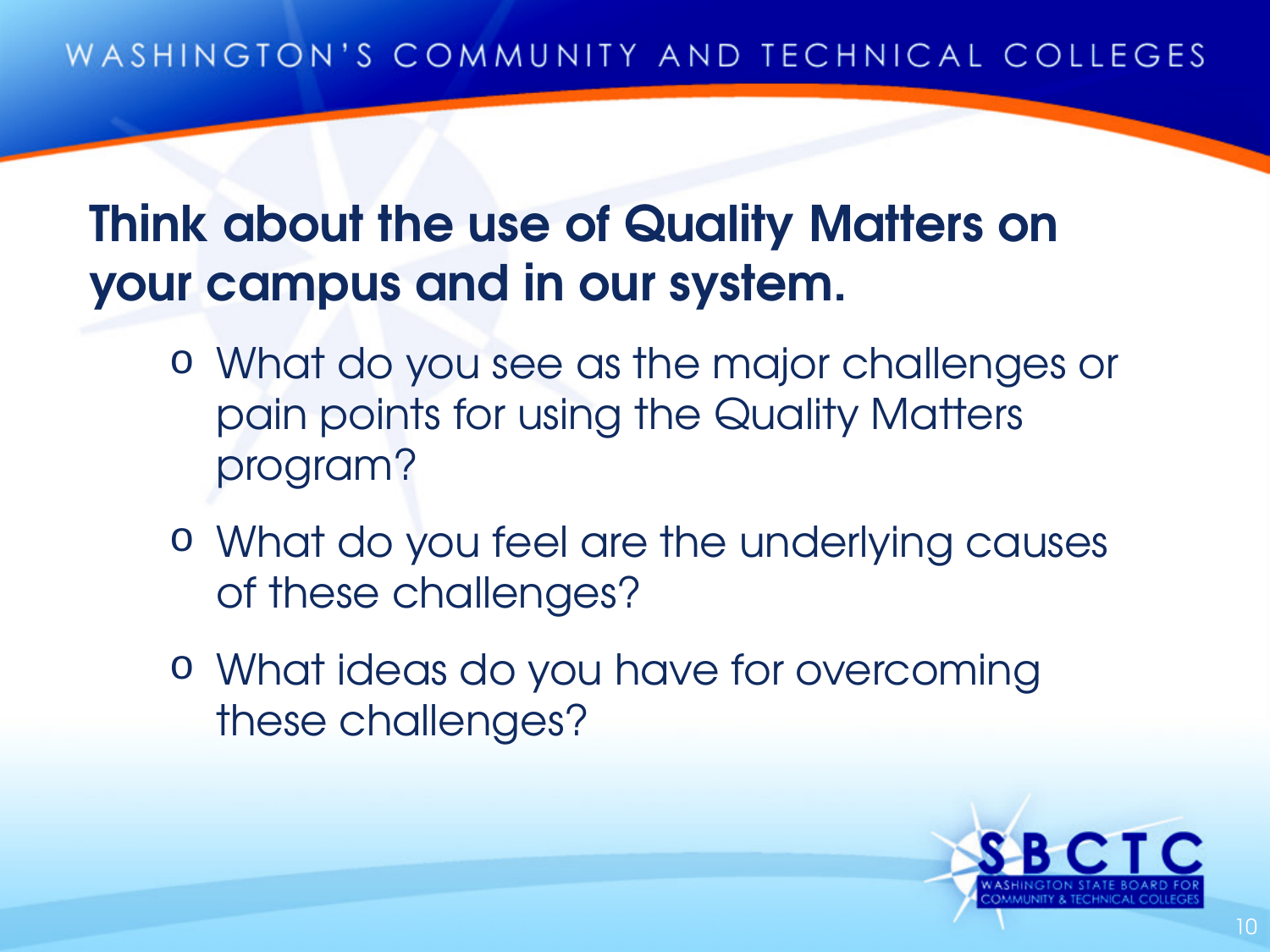

Think about the use of Quality Matters on your campus and in our system.
What do you see as the major challenges or pain points for using the Quality Matters program?
What do you feel are the underlying causes of these challenges?
What ideas do you have for overcoming these challenges?
10